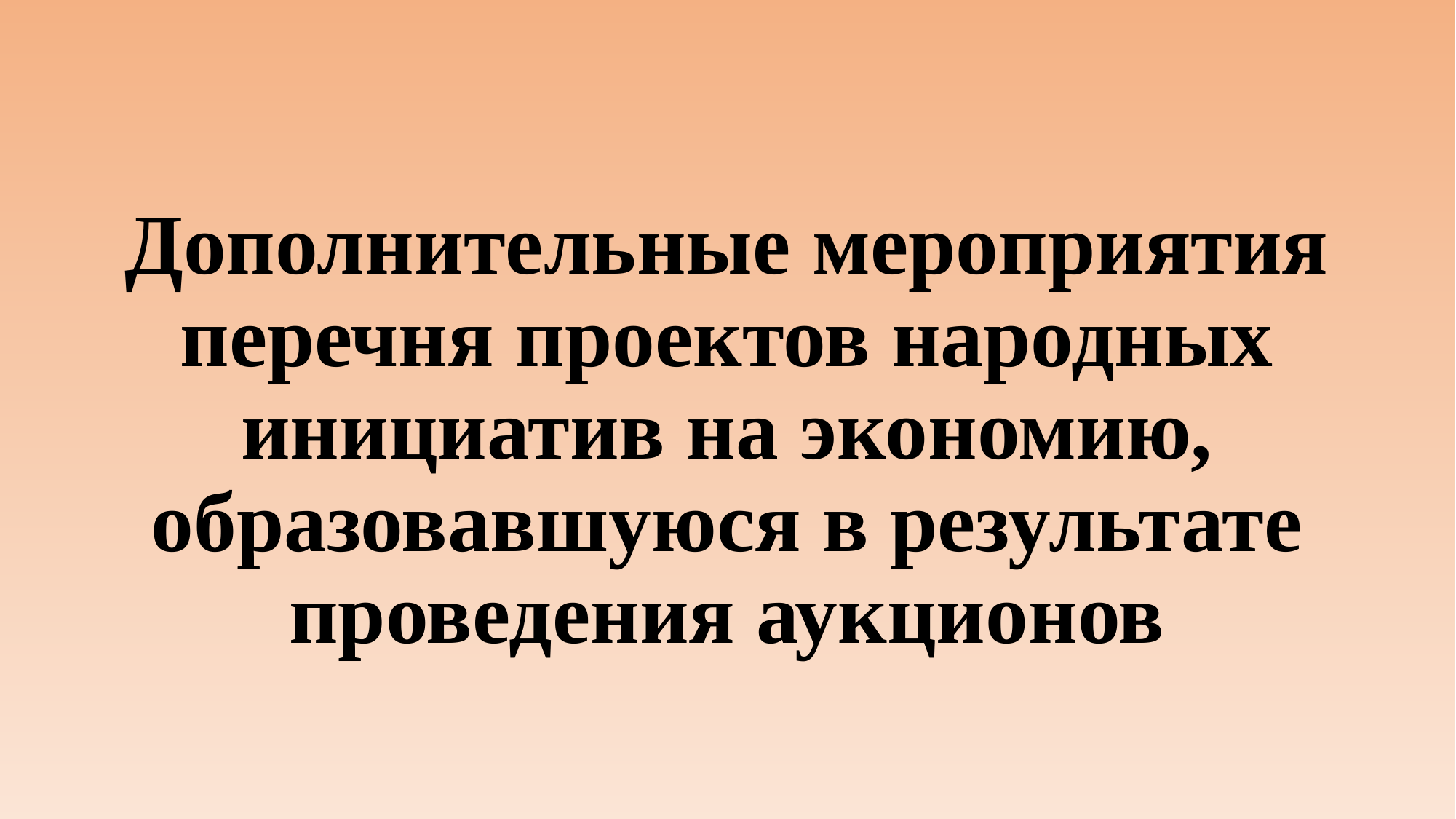

# Дополнительные мероприятия перечня проектов народных инициатив на экономию, образовавшуюся в результате проведения аукционов